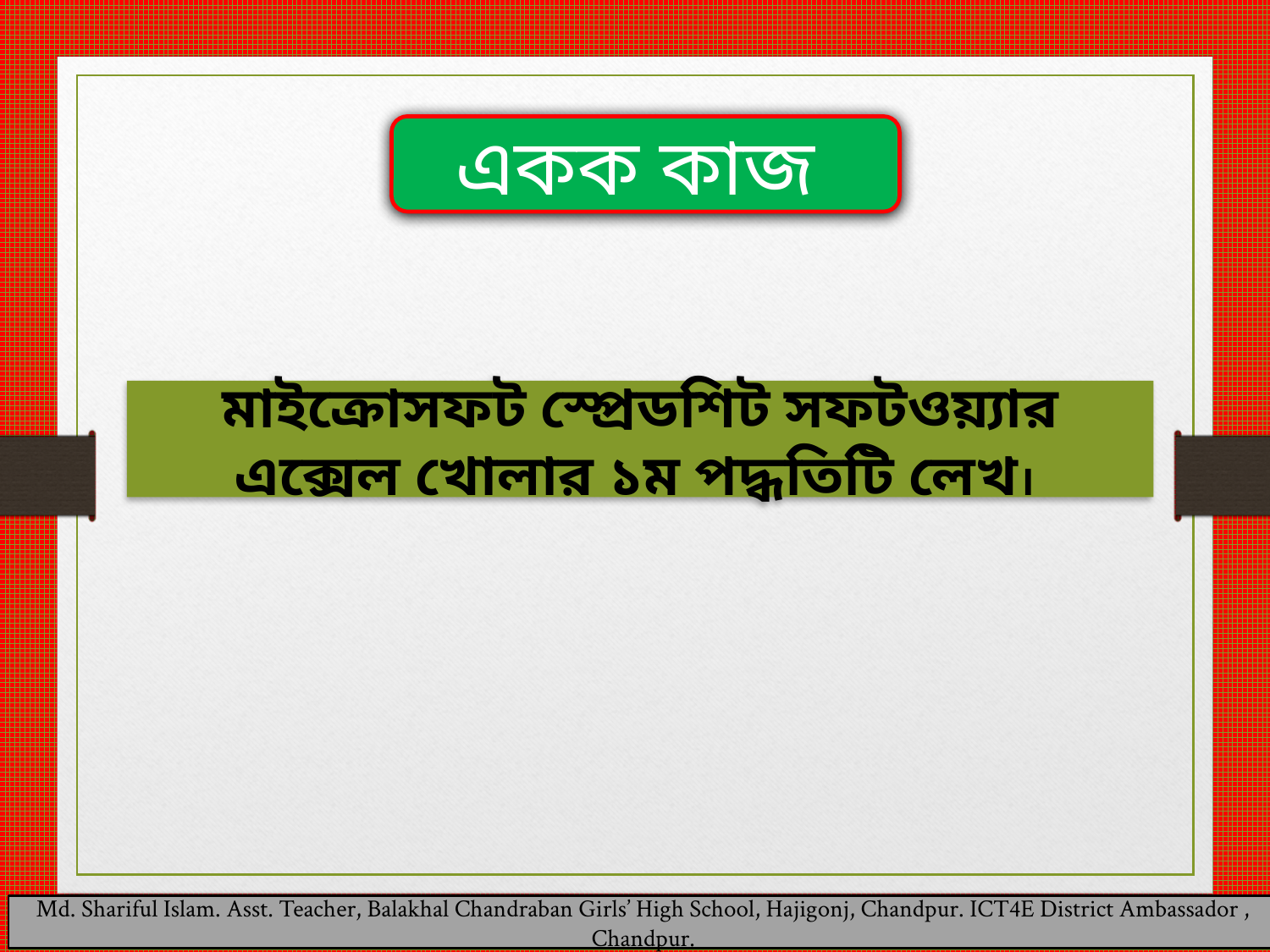

একক কাজ
মাইক্রোসফট স্প্রেডশিট সফটওয়্যার এক্সেল খোলার ১ম পদ্ধতিটি লেখ।